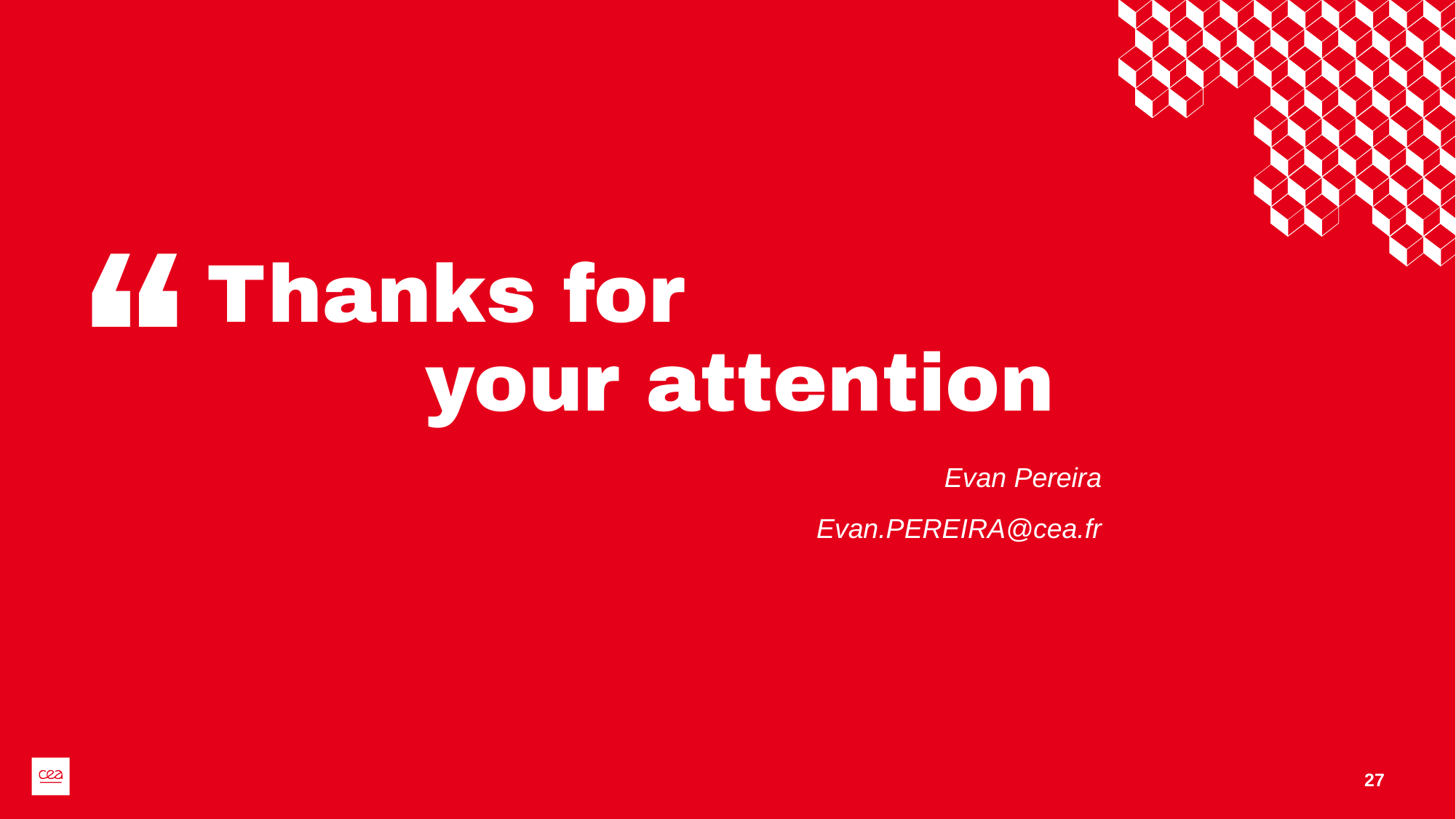

# Thanks for 						your attention
Evan Pereira
Evan.PEREIRA@cea.fr

27